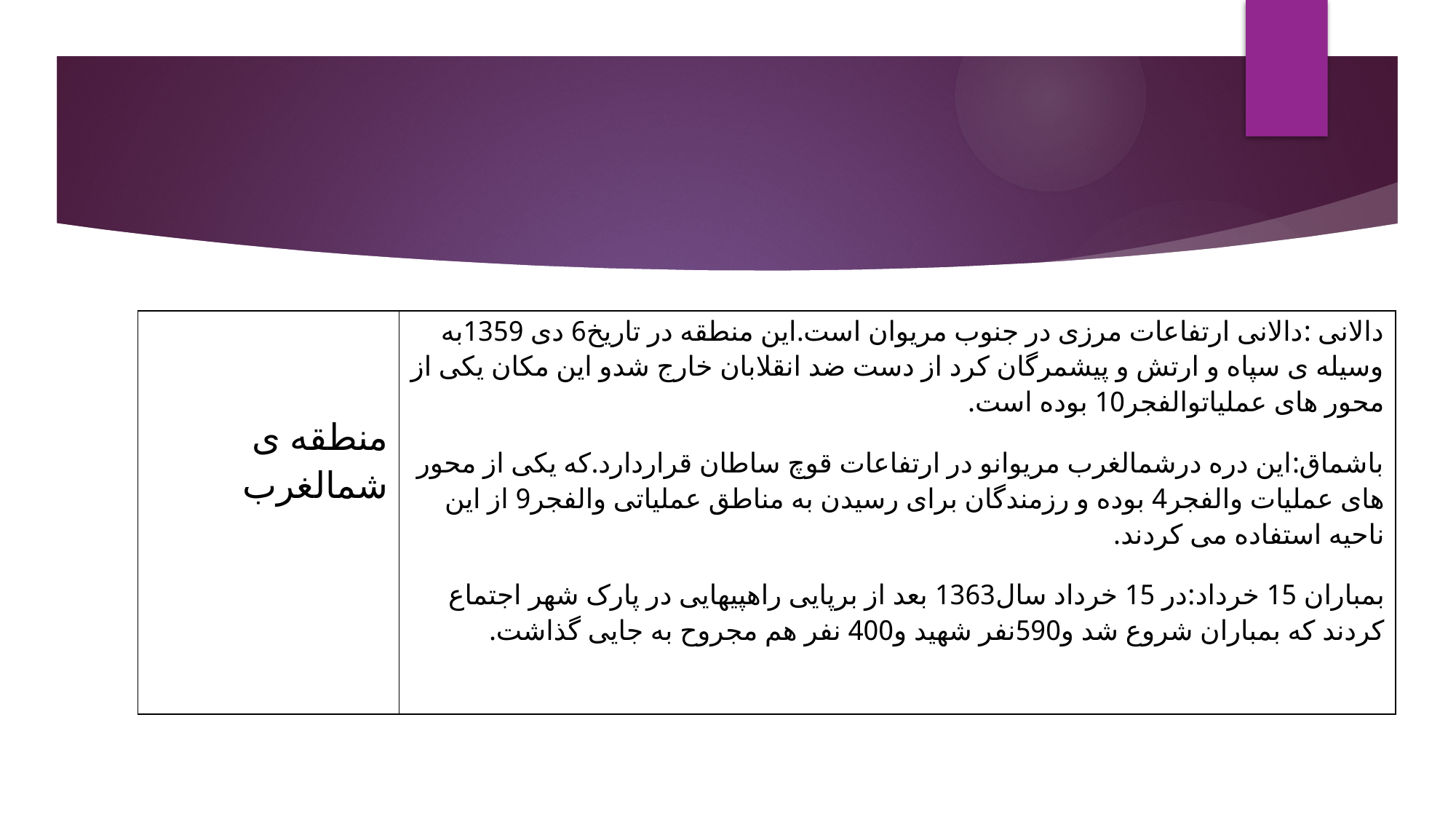

| منطقه ی شمالغرب | دالانی :دالانی ارتفاعات مرزی در جنوب مریوان است.این منطقه در تاریخ6 دی 1359به وسیله ی سپاه و ارتش و پیشمرگان کرد از دست ضد انقلابان خارج شدو این مکان یکی از محور های عملیاتوالفجر10 بوده است. باشماق:این دره درشمالغرب مریوانو در ارتفاعات قوچ ساطان قراردارد.که یکی از محور های عملیات والفجر4 بوده و رزمندگان برای رسیدن به مناطق عملیاتی والفجر9 از این ناحیه استفاده می کردند. بمباران 15 خرداد:در 15 خرداد سال1363 بعد از برپایی راهپیهایی در پارک شهر اجتماع کردند که بمباران شروع شد و590نفر شهید و400 نفر هم مجروح به جایی گذاشت. |
| --- | --- |